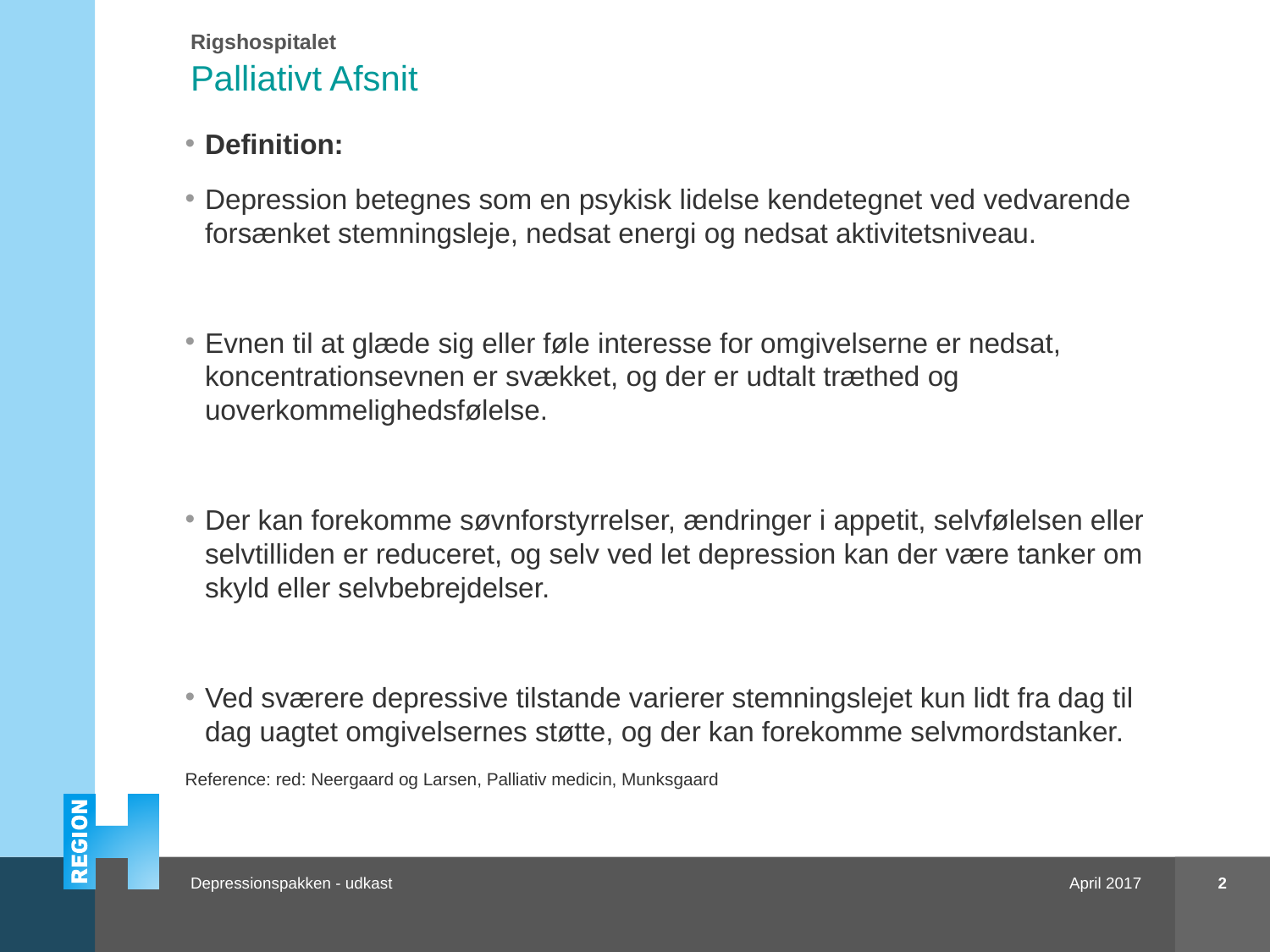

Palliativt Afsnit

Definition:
Depression betegnes som en psykisk lidelse kendetegnet ved vedvarende forsænket stemningsleje, nedsat energi og nedsat aktivitetsniveau.

Evnen til at glæde sig eller føle interesse for omgivelserne er nedsat, koncentrationsevnen er svækket, og der er udtalt træthed og uoverkommelighedsfølelse.

Der kan forekomme søvnforstyrrelser, ændringer i appetit, selvfølelsen eller selvtilliden er reduceret, og selv ved let depression kan der være tanker om skyld eller selvbebrejdelser.

Ved sværere depressive tilstande varierer stemningslejet kun lidt fra dag til dag uagtet omgivelsernes støtte, og der kan forekomme selvmordstanker.
Reference: red: Neergaard og Larsen, Palliativ medicin, Munksgaard
2
April 2017
Depressionspakken - udkast